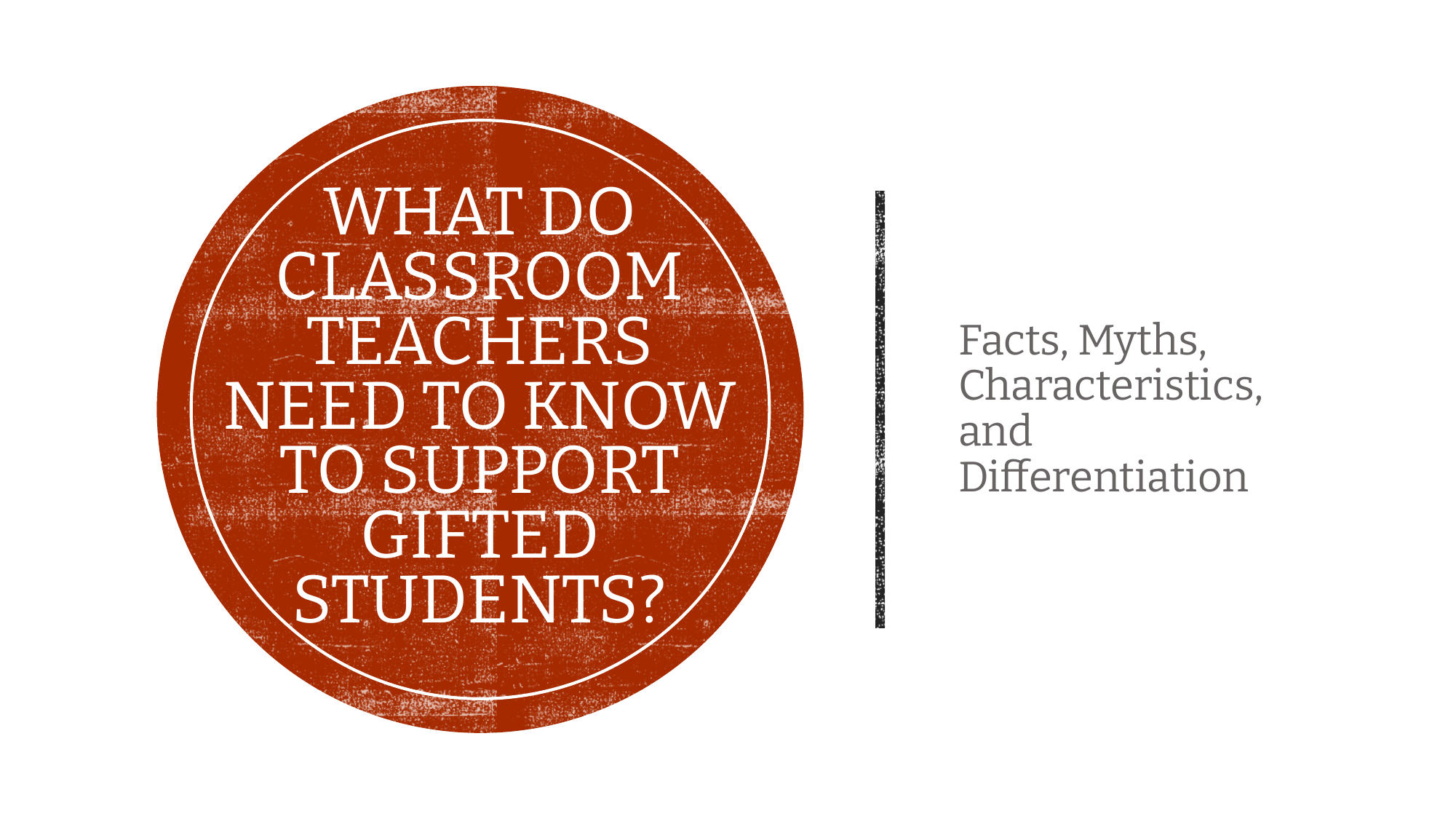

# What Do Classroom Teachers Need to Know to support gifted students?
Facts, Myths, Characteristics, and Differentiation